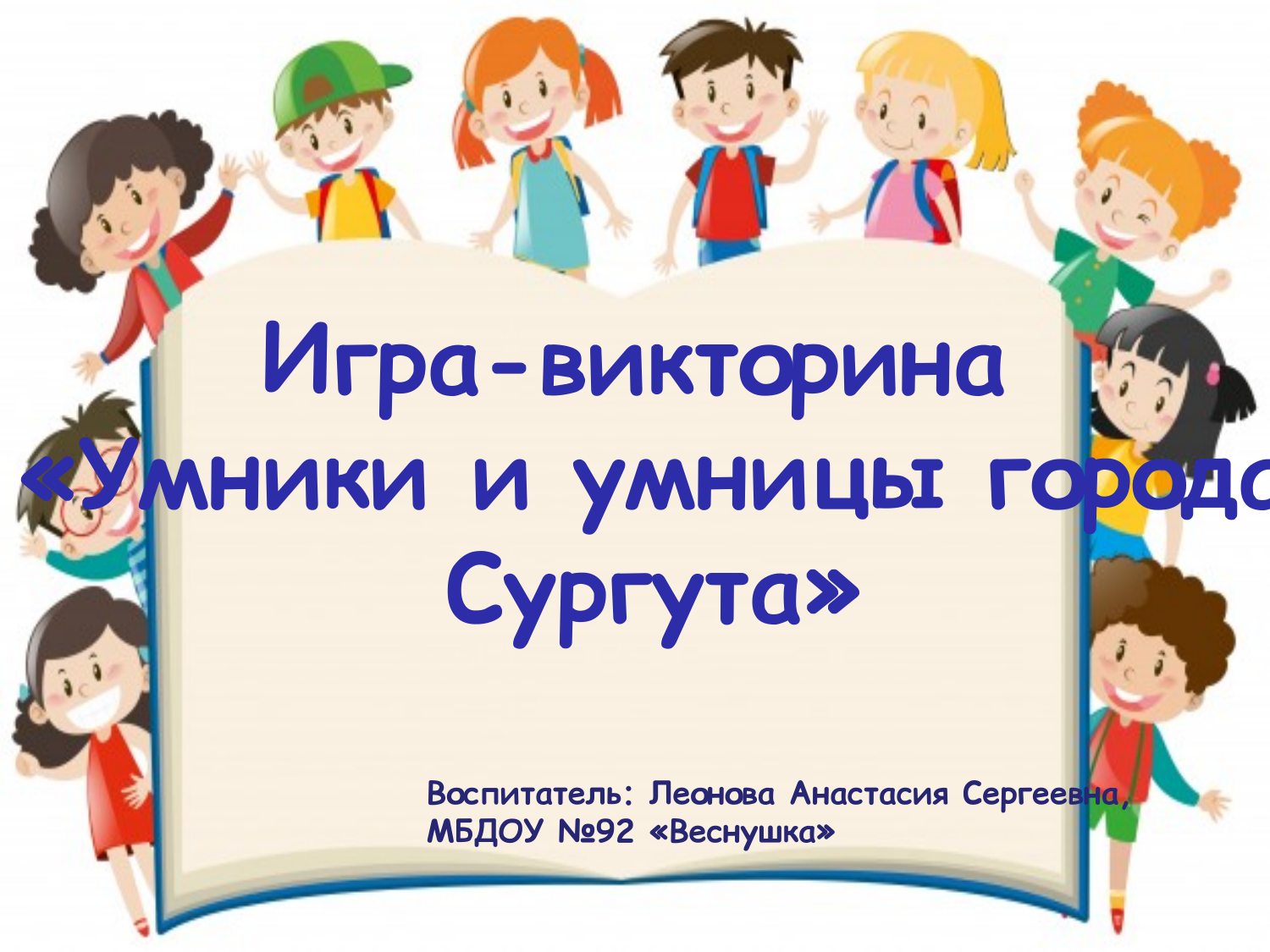

Игра-викторина
«Умники и умницы города Сургута»
Воспитатель: Леонова Анастасия Сергеевна, МБДОУ №92 «Веснушка»